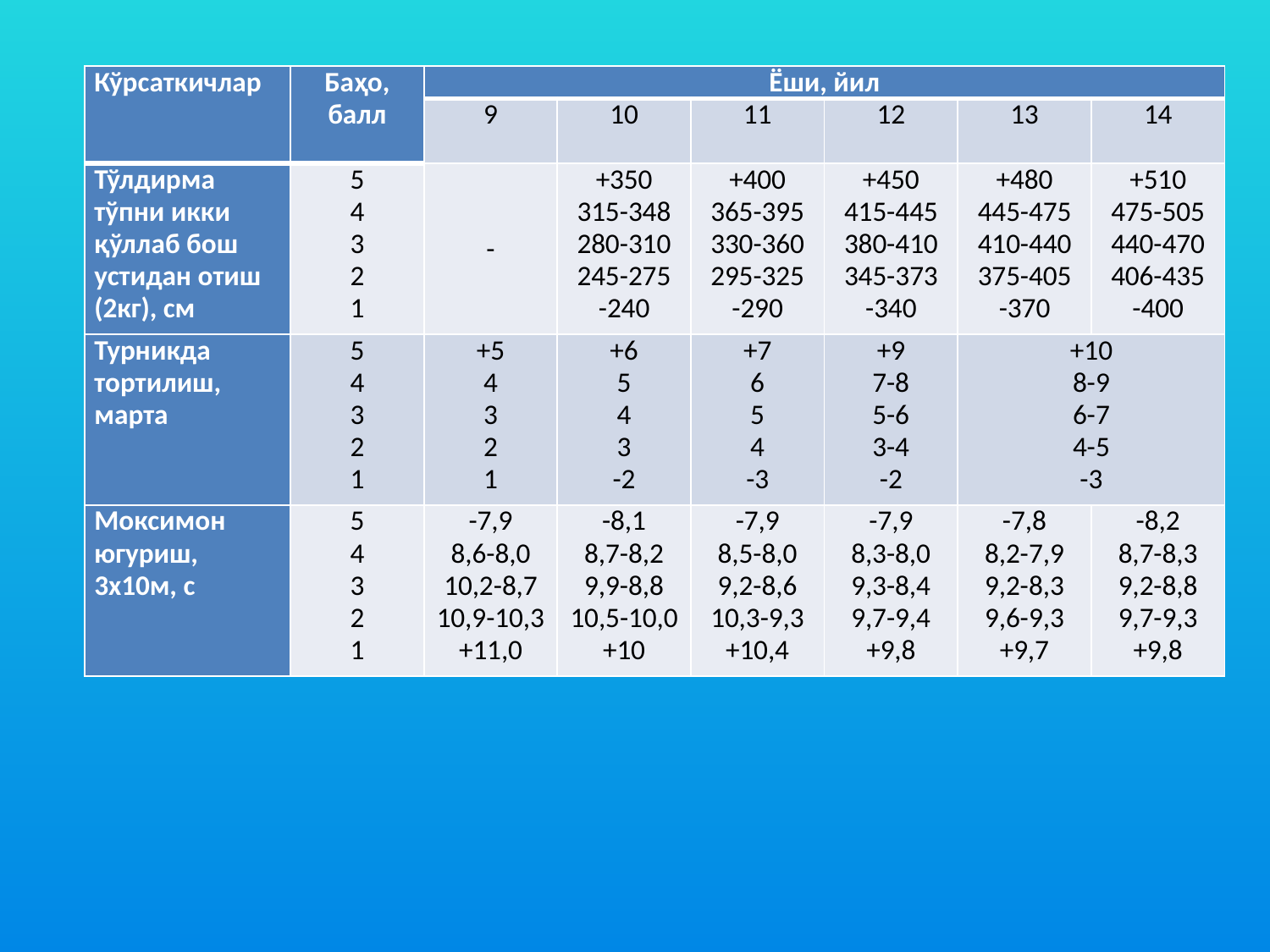

| Кўрсаткичлар | Баҳо, балл | Ёши, йил |  |  |  |  |  |
| --- | --- | --- | --- | --- | --- | --- | --- |
|  |  | 9 | 10 | 11 | 12 | 13 | 14 |
| Тўлдирма тўпни икки қўллаб бош устидан отиш (2кг), см | 5 4 3 2 1 | - | +350 315-348 280-310 245-275 -240 | +400 365-395 330-360 295-325 -290 | +450 415-445 380-410 345-373 -340 | +480 445-475 410-440 375-405 -370 | +510 475-505 440-470 406-435 -400 |
| Турникда тортилиш, марта | 5 4 3 2 1 | +5 4 3 2 1 | +6 5 4 3 -2 | +7 6 5 4 -3 | +9 7-8 5-6 3-4 -2 | +10 8-9 6-7 4-5 -3 |  |
| Моксимон югуриш, 3х10м, с | 5 4 3 2 1 | -7,9 8,6-8,0 10,2-8,7 10,9-10,3 +11,0 | -8,1 8,7-8,2 9,9-8,8 10,5-10,0 +10 | -7,9 8,5-8,0 9,2-8,6 10,3-9,3 +10,4 | -7,9 8,3-8,0 9,3-8,4 9,7-9,4 +9,8 | -7,8 8,2-7,9 9,2-8,3 9,6-9,3 +9,7 | -8,2 8,7-8,3 9,2-8,8 9,7-9,3 +9,8 |